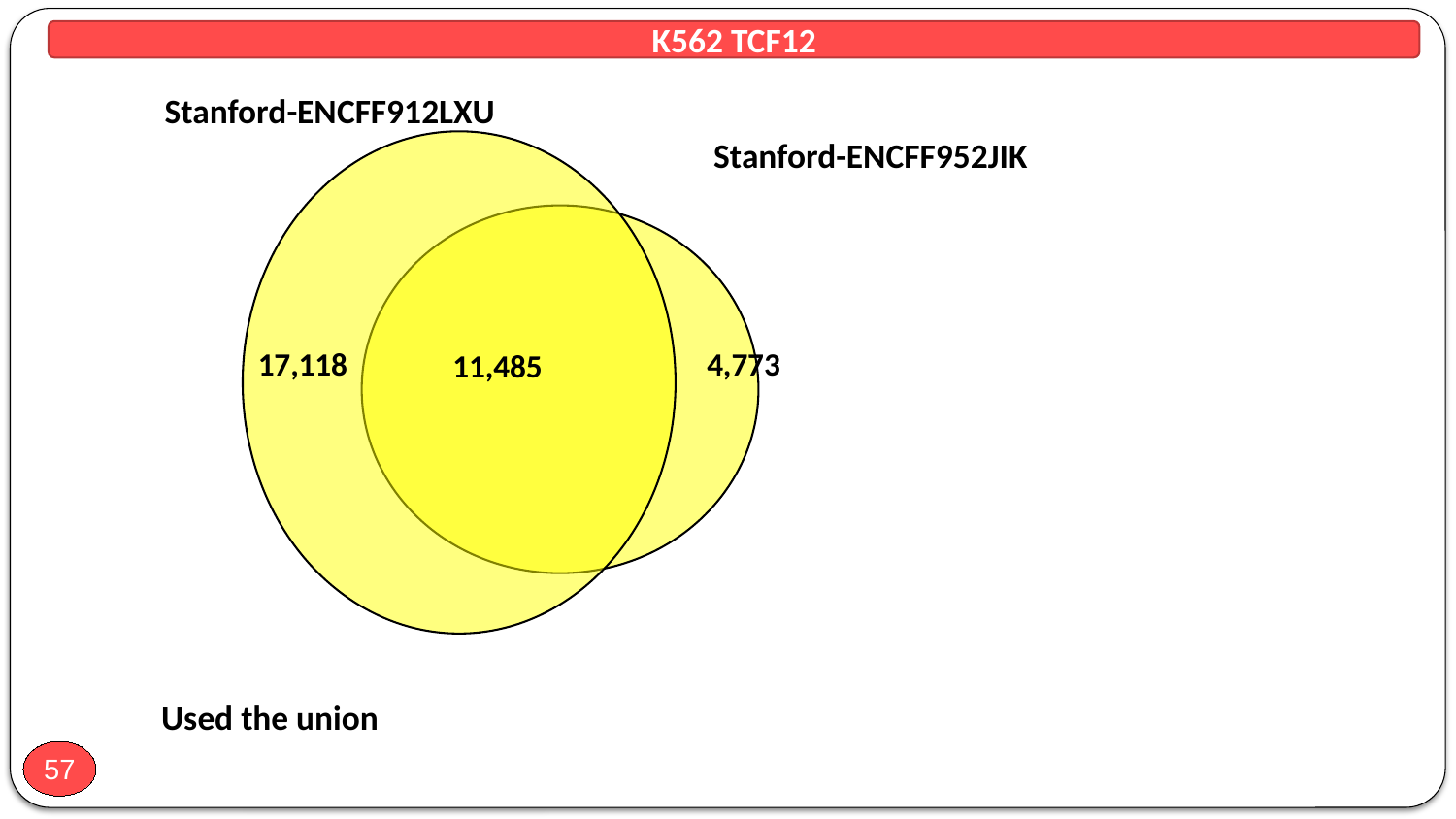

K562 TCF12
Stanford-ENCFF912LXU

Stanford-ENCFF952JIK
17,118
4,773
11,485
Used the union
57